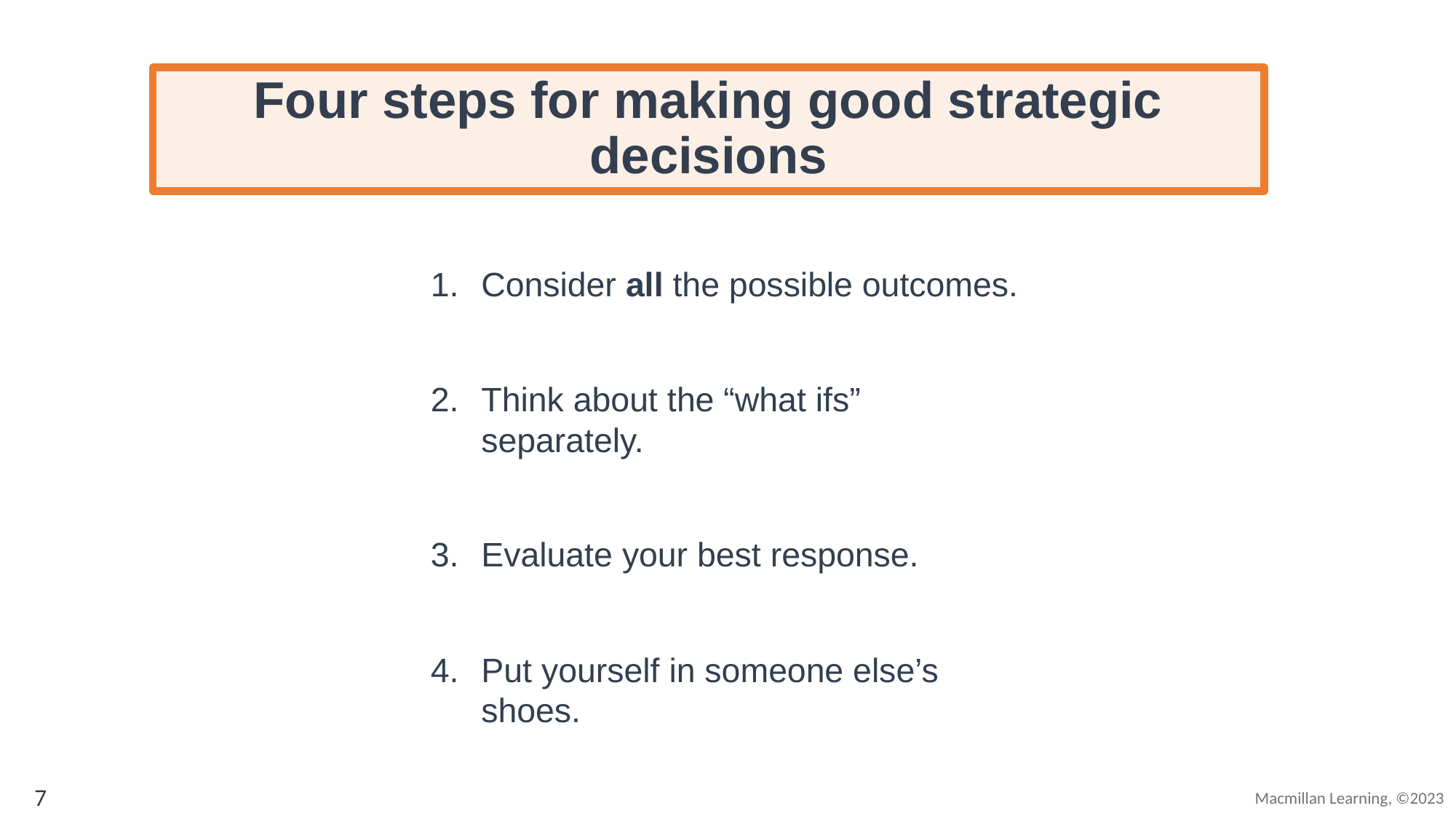

# Four steps for making good strategic decisions
Consider all the possible outcomes.

Think about the “what ifs” separately.

Evaluate your best response.

Put yourself in someone else’s shoes.
7